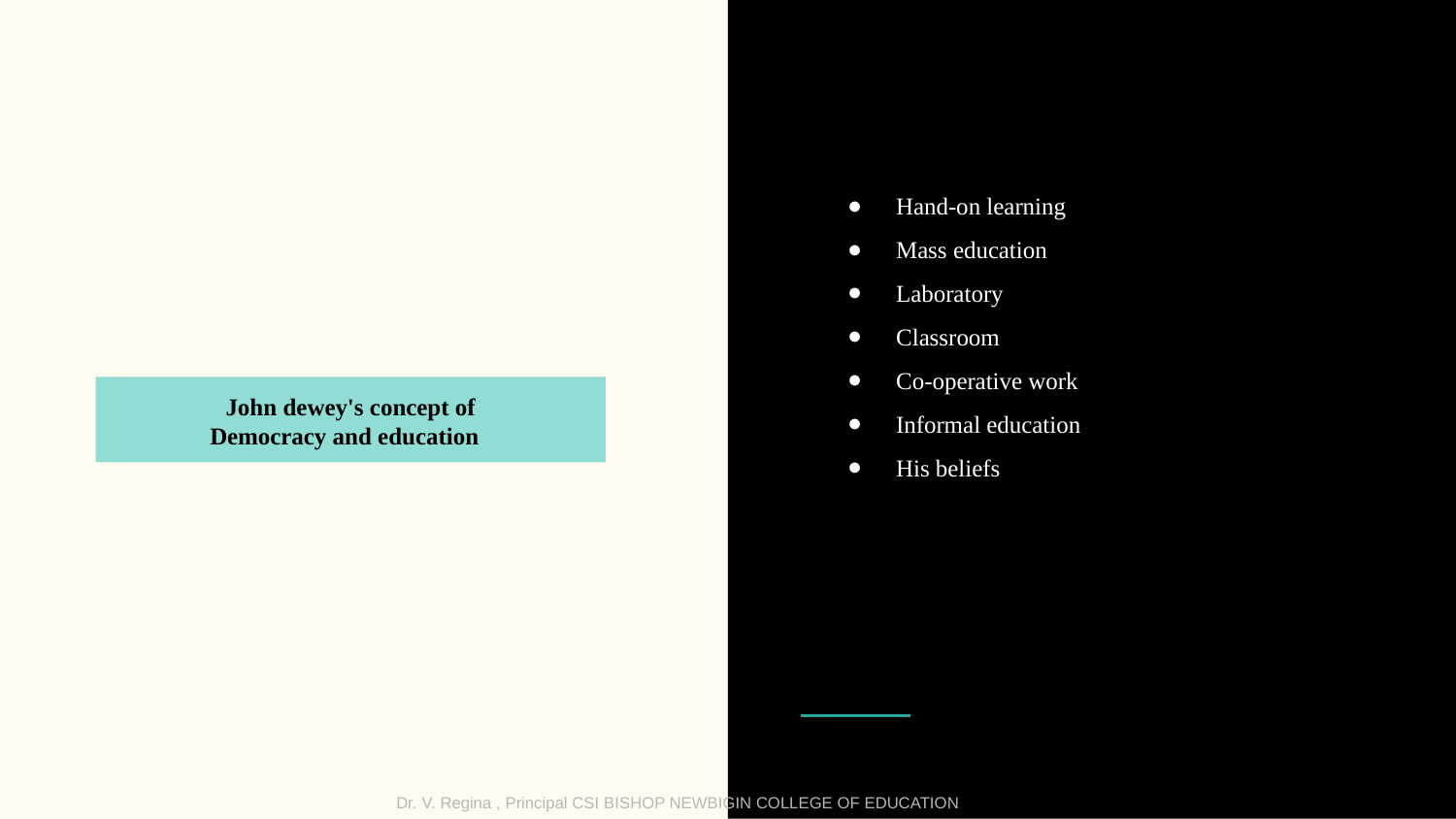

Hand-on learning
Mass education
Laboratory
Classroom
Co-operative work
Informal education
His beliefs
John dewey's concept of
Democracy and education
Dr. V. Regina , Principal CSI BISHOP NEWBIGIN COLLEGE OF EDUCATION